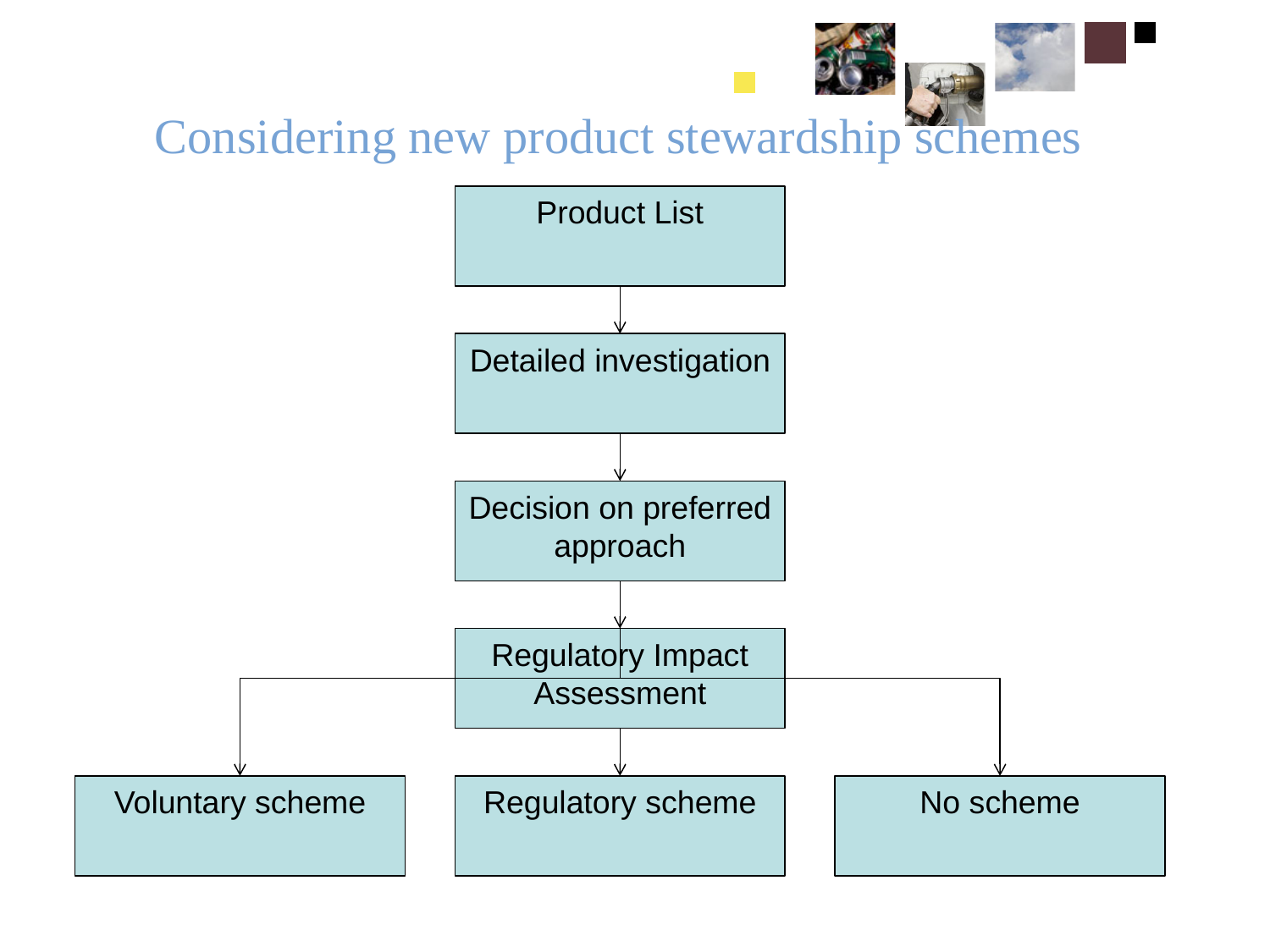

# Considering new product stewardship schemes
Product List
Detailed investigation
Decision on preferred approach
Regulatory Impact Assessment
Voluntary scheme
Regulatory scheme
No scheme